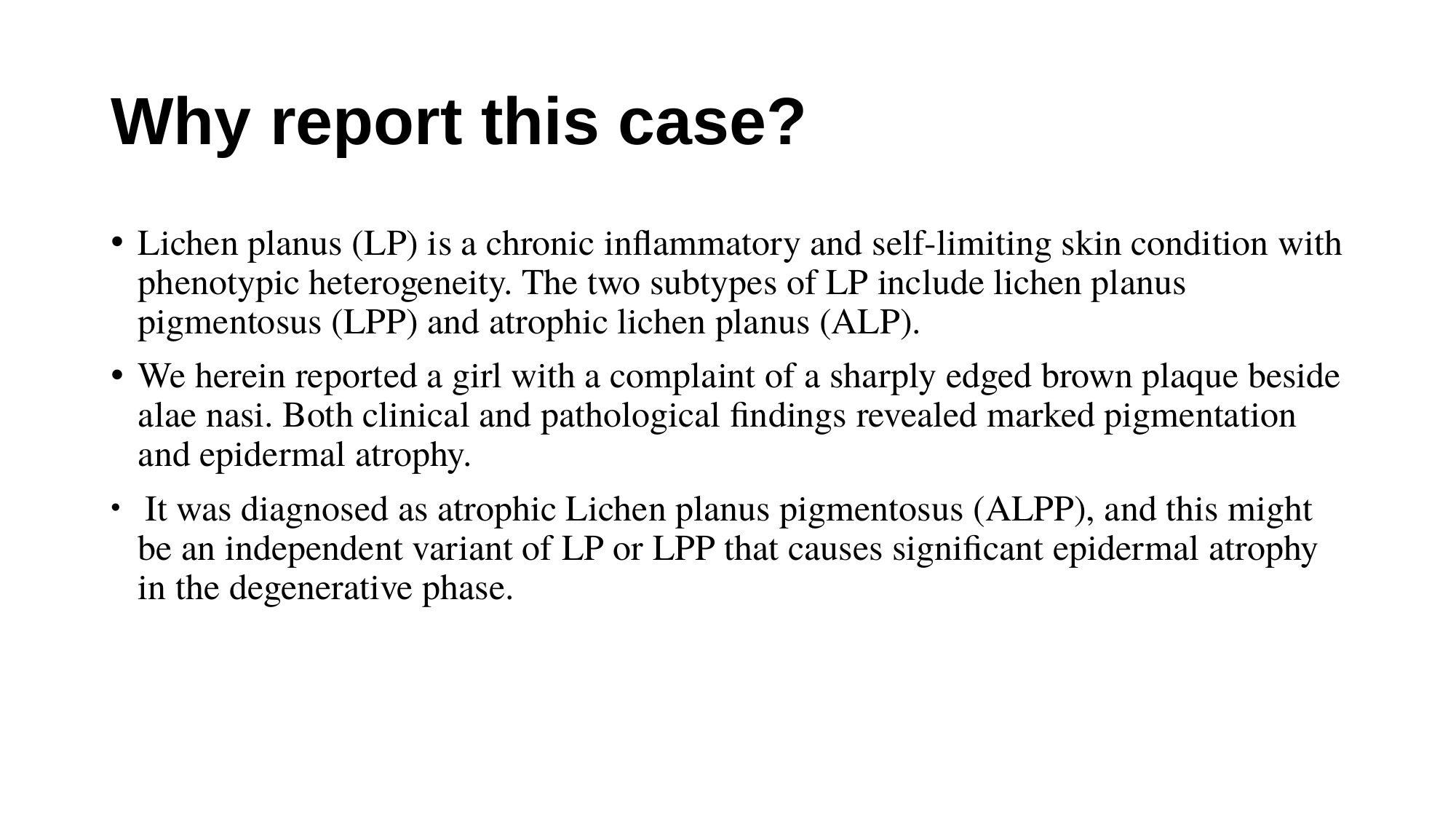

# Why report this case?
Lichen planus (LP) is a chronic inflammatory and self-limiting skin condition with phenotypic heterogeneity. The two subtypes of LP include lichen planus pigmentosus (LPP) and atrophic lichen planus (ALP).
We herein reported a girl with a complaint of a sharply edged brown plaque beside alae nasi. Both clinical and pathological findings revealed marked pigmentation and epidermal atrophy.
 It was diagnosed as atrophic Lichen planus pigmentosus (ALPP), and this might be an independent variant of LP or LPP that causes significant epidermal atrophy in the degenerative phase.